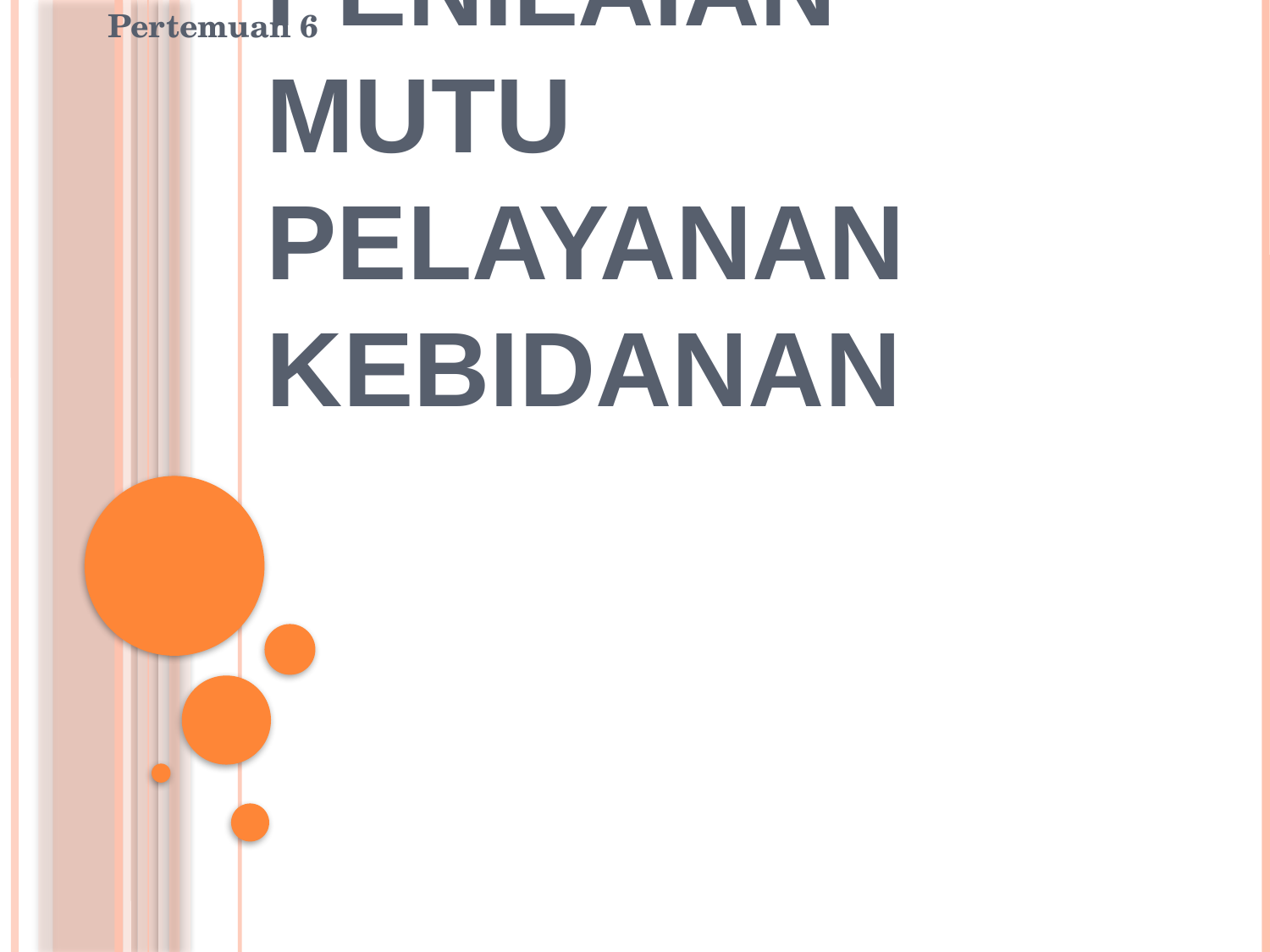

Pertemuan 6
# PENILAIAN MUTU PELAYANAN KEBIDANAN